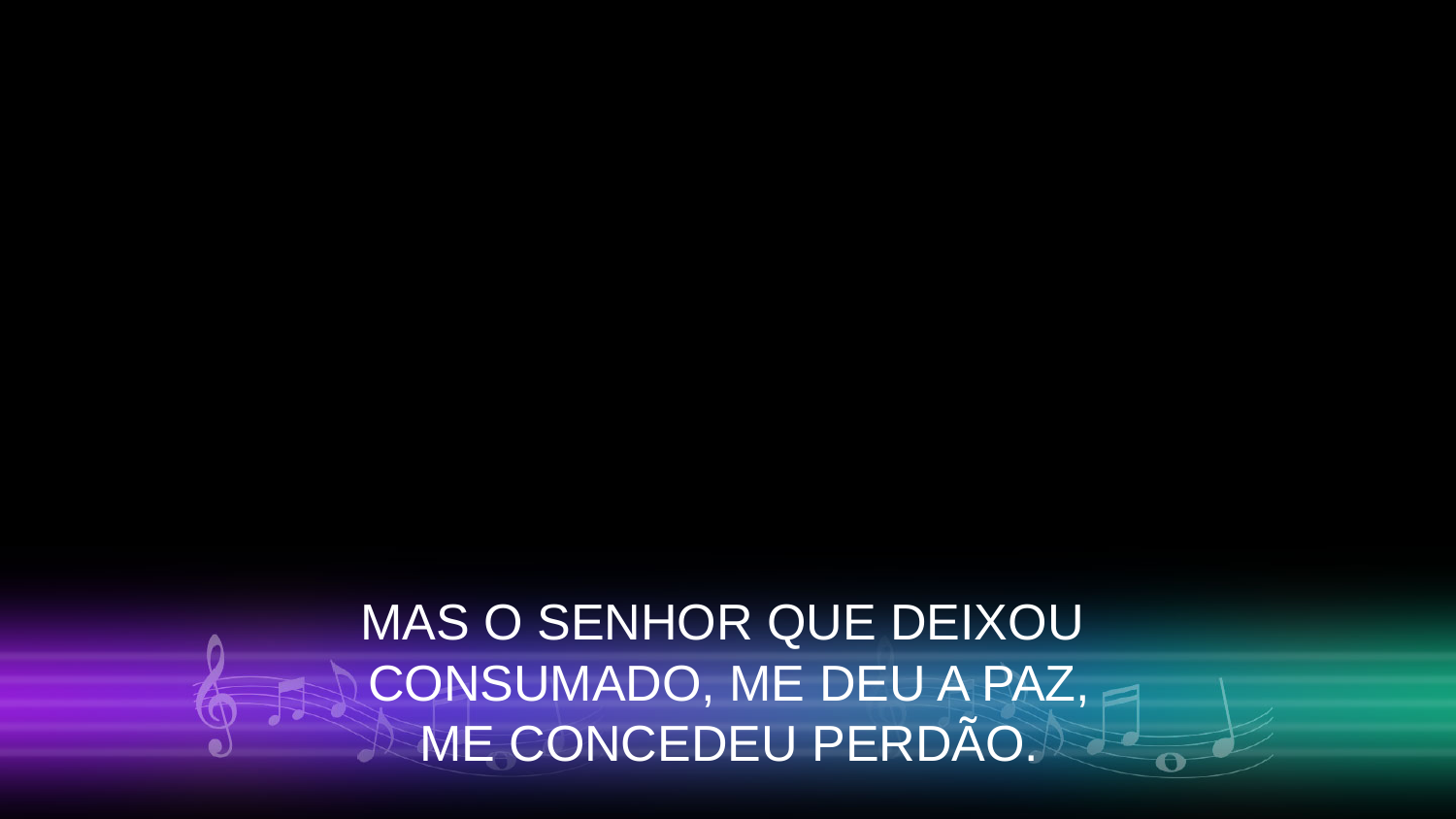

MAS O SENHOR QUE DEIXOU
CONSUMADO, ME DEU A PAZ, ME CONCEDEU PERDÃO.